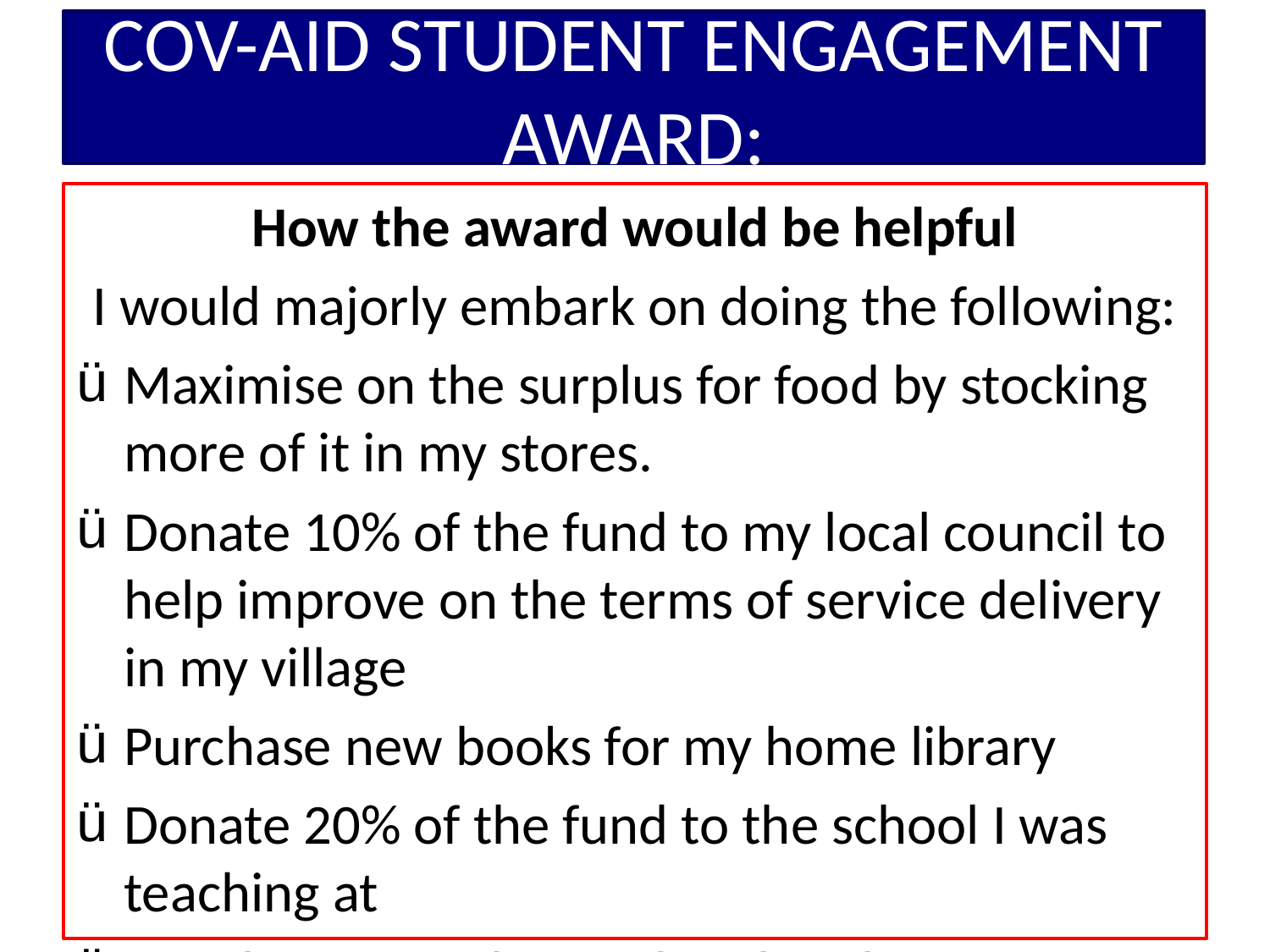

# COV-AID STUDENT ENGAGEMENT AWARD:
How the award would be helpful
I would majorly embark on doing the following:
Maximise on the surplus for food by stocking more of it in my stores.
Donate 10% of the fund to my local council to help improve on the terms of service delivery in my village
Purchase new books for my home library
Donate 20% of the fund to the school I was teaching at
Use the rest of the fund to do other  activities